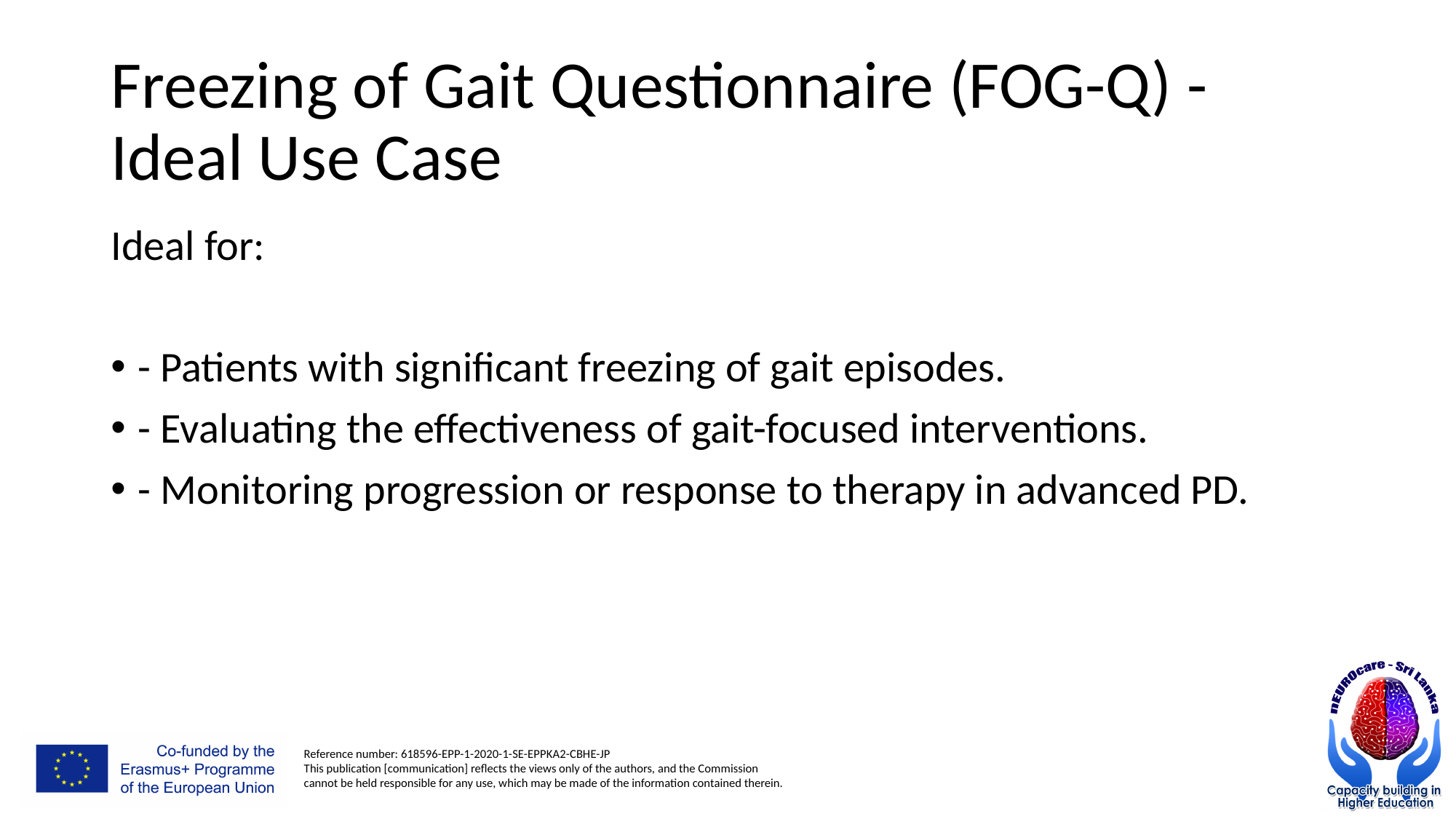

# Freezing of Gait Questionnaire (FOG-Q) - Ideal Use Case
Ideal for:

- Patients with significant freezing of gait episodes.
- Evaluating the effectiveness of gait-focused interventions.
- Monitoring progression or response to therapy in advanced PD.